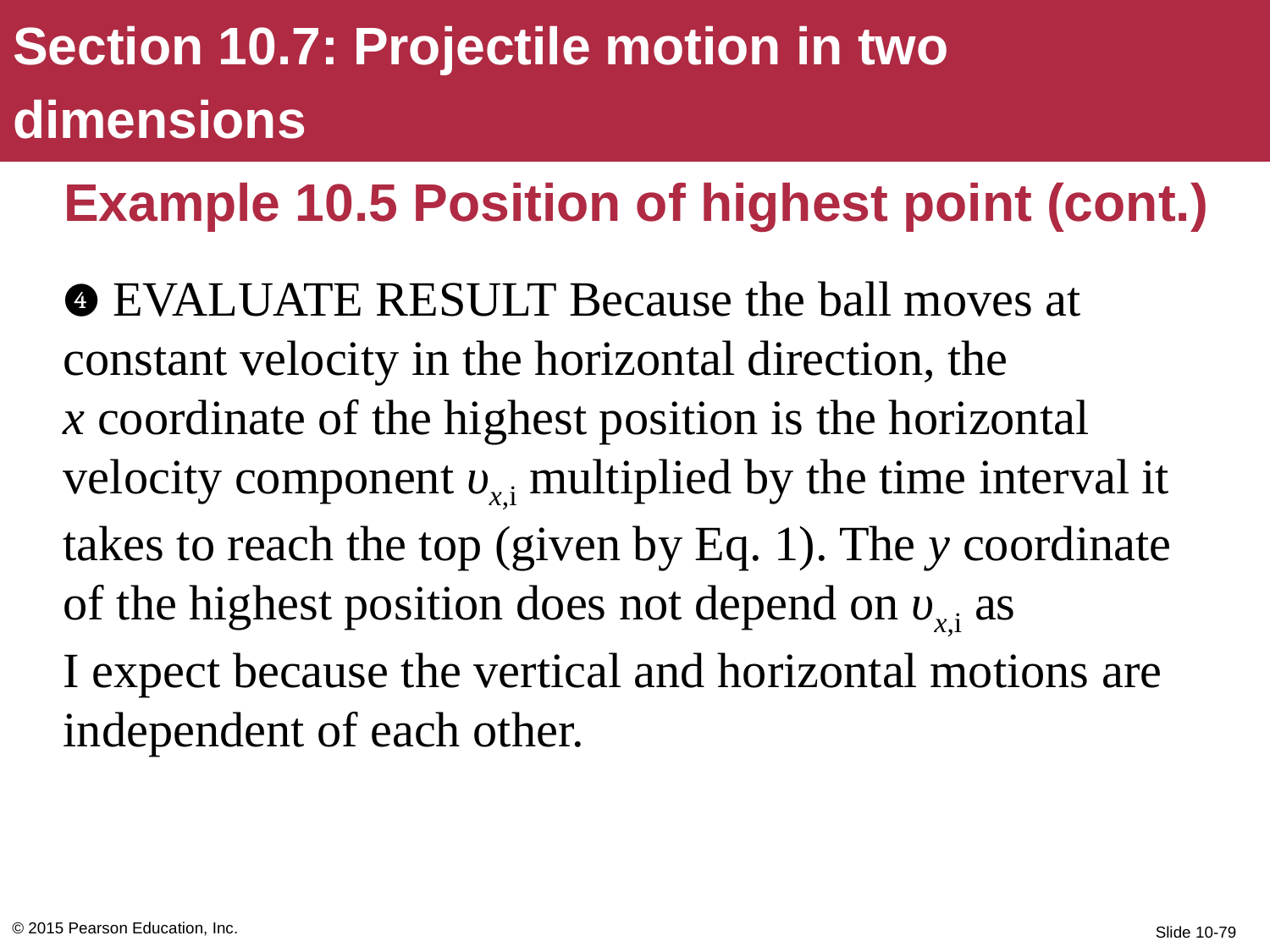

Section 10.7: Projectile motion in two
dimensions
# Example 10.5 Position of highest point (cont.)
❹ EVALUATE RESULT Because the ball moves at constant velocity in the horizontal direction, the
x coordinate of the highest position is the horizontal velocity component υx,i multiplied by the time interval it takes to reach the top (given by Eq. 1). The y coordinate of the highest position does not depend on υx,i as
I expect because the vertical and horizontal motions are independent of each other.
© 2015 Pearson Education, Inc.